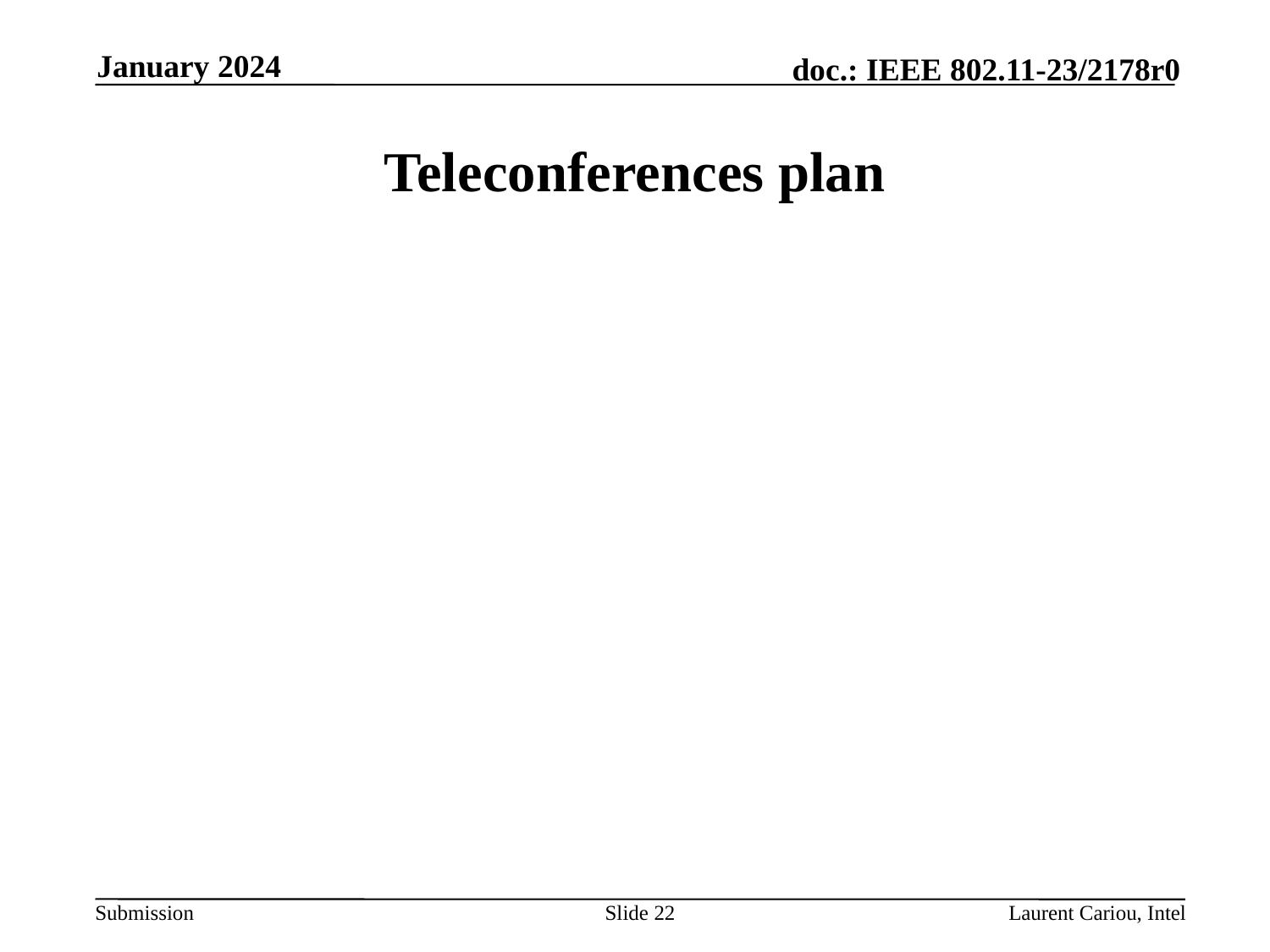

January 2024
# Teleconferences plan

Slide 22
Laurent Cariou, Intel